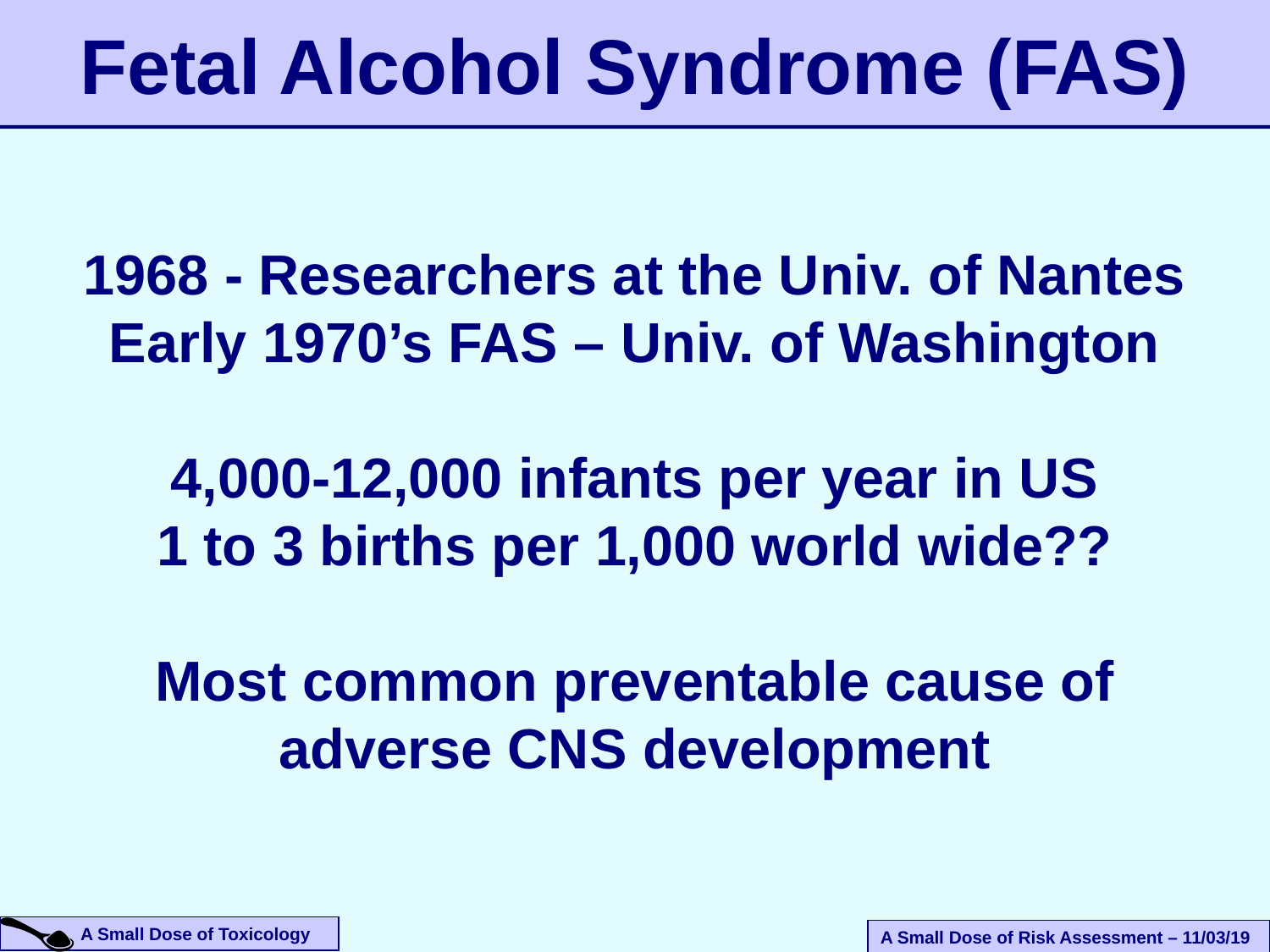

# Fetal Alcohol Syndrome (FAS)
1968 - Researchers at the Univ. of Nantes
Early 1970’s FAS – Univ. of Washington

4,000-12,000 infants per year in US
1 to 3 births per 1,000 world wide??

Most common preventable cause of adverse CNS development